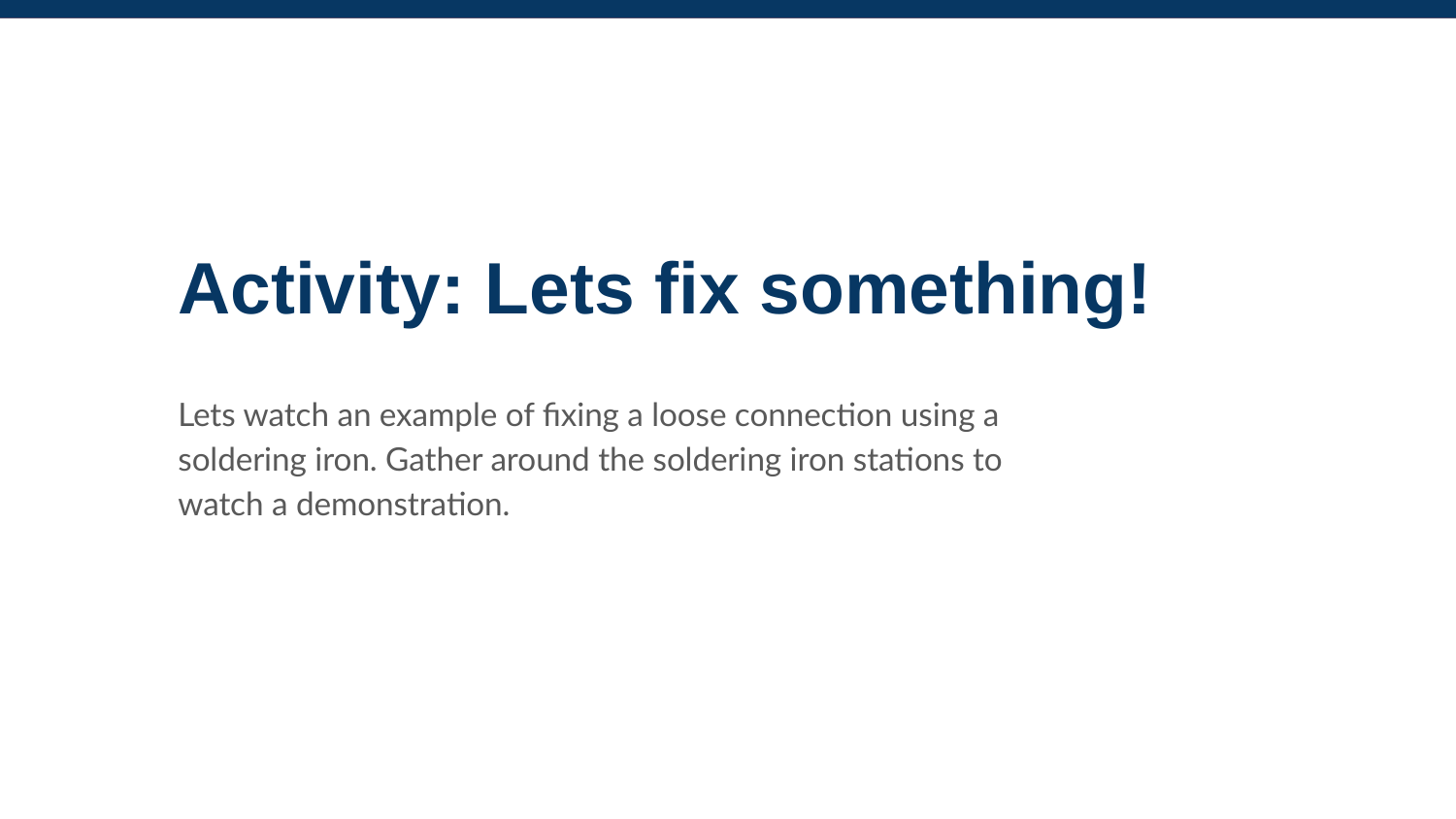

Activity: Lets fix something!
Lets watch an example of fixing a loose connection using a soldering iron. Gather around the soldering iron stations to watch a demonstration.